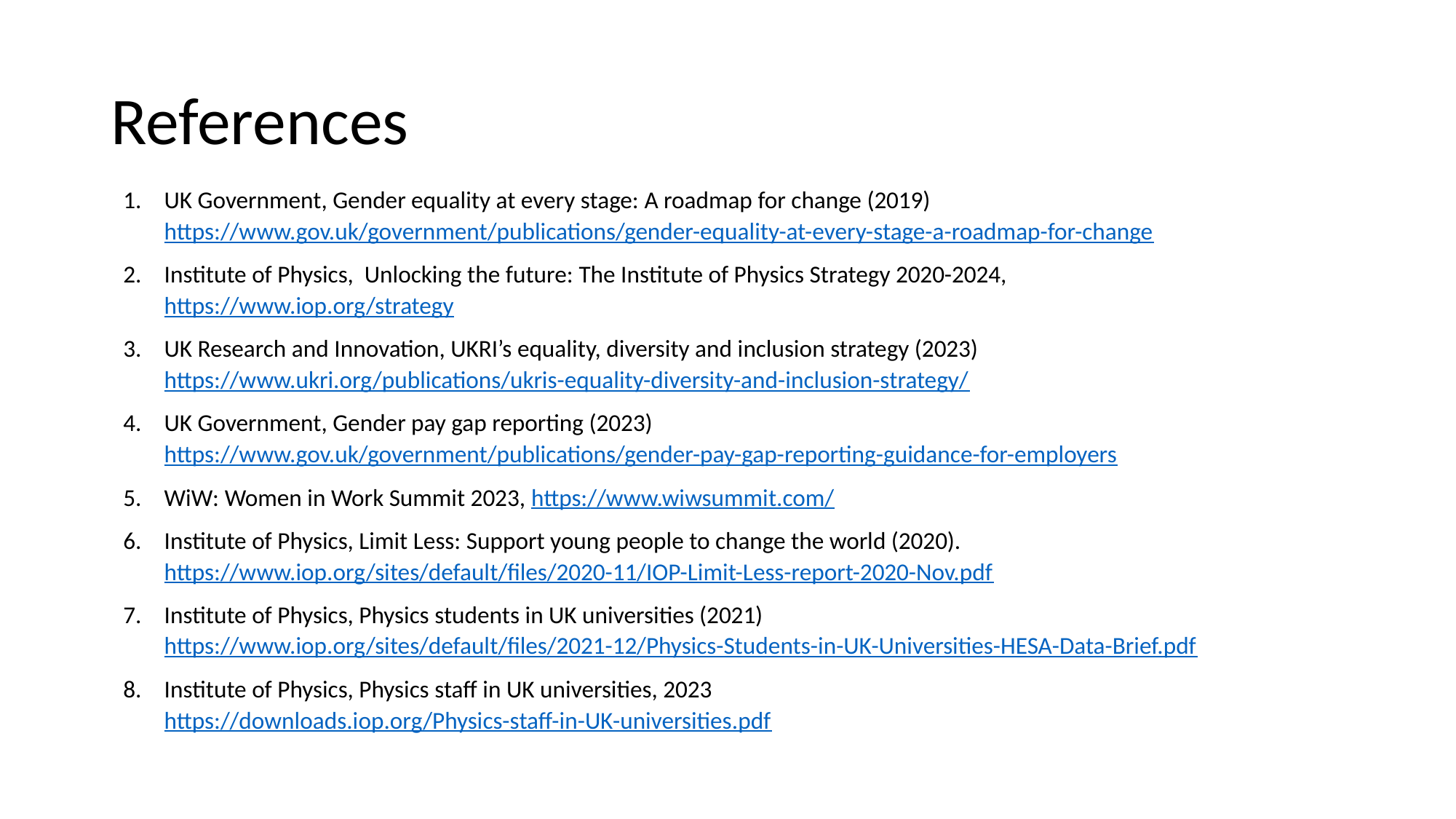

# References
UK Government, Gender equality at every stage: A roadmap for change (2019) https://www.gov.uk/government/publications/gender-equality-at-every-stage-a-roadmap-for-change
Institute of Physics,  Unlocking the future: The Institute of Physics Strategy 2020-2024, https://www.iop.org/strategy
UK Research and Innovation, UKRI’s equality, diversity and inclusion strategy (2023) https://www.ukri.org/publications/ukris-equality-diversity-and-inclusion-strategy/
UK Government, Gender pay gap reporting (2023) https://www.gov.uk/government/publications/gender-pay-gap-reporting-guidance-for-employers
WiW: Women in Work Summit 2023, https://www.wiwsummit.com/
Institute of Physics, Limit Less: Support young people to change the world (2020). https://www.iop.org/sites/default/files/2020-11/IOP-Limit-Less-report-2020-Nov.pdf
Institute of Physics, Physics students in UK universities (2021) https://www.iop.org/sites/default/files/2021-12/Physics-Students-in-UK-Universities-HESA-Data-Brief.pdf
Institute of Physics, Physics staff in UK universities, 2023 https://downloads.iop.org/Physics-staff-in-UK-universities.pdf